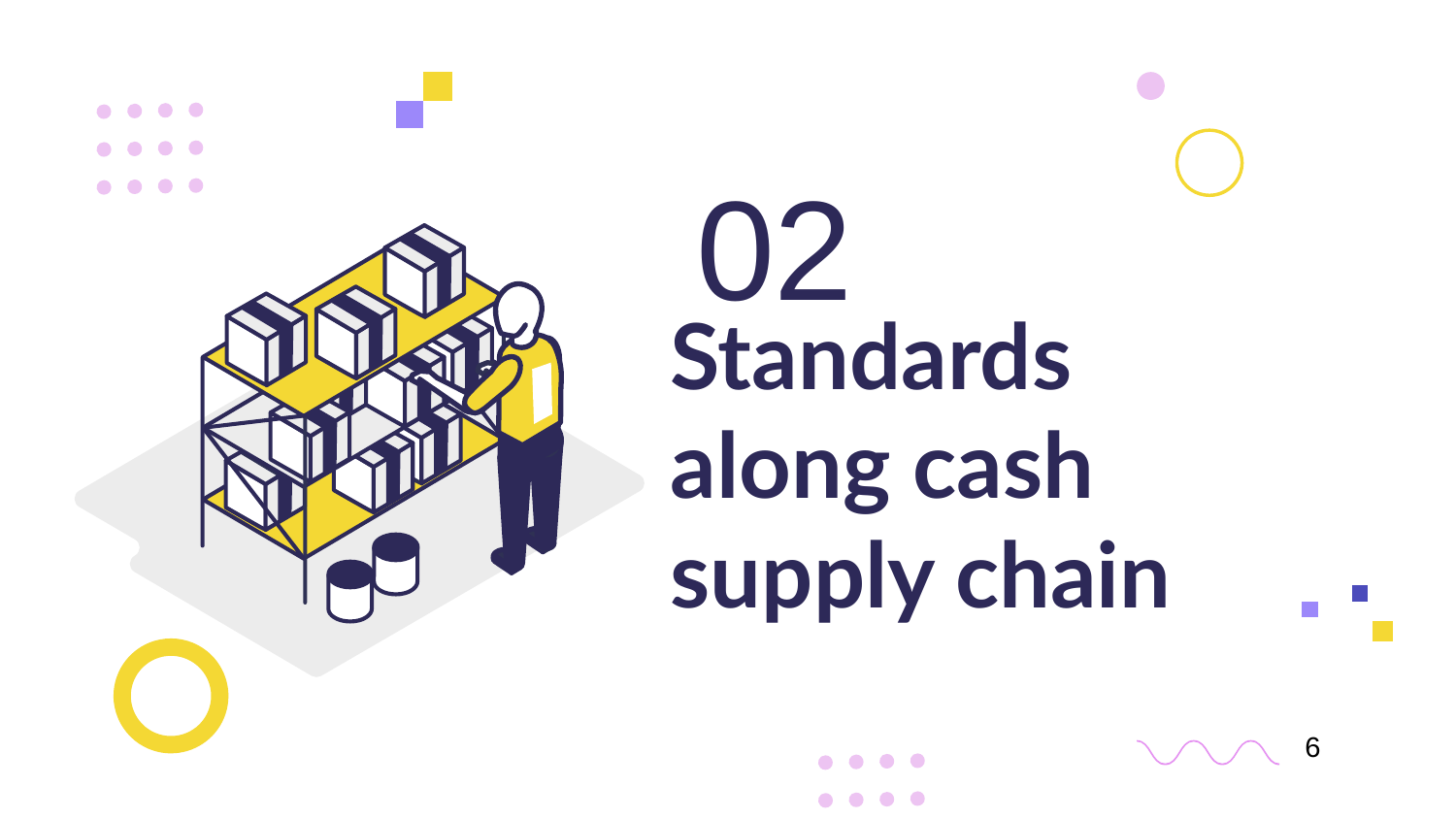

02

# Standards along cash supply chain
6